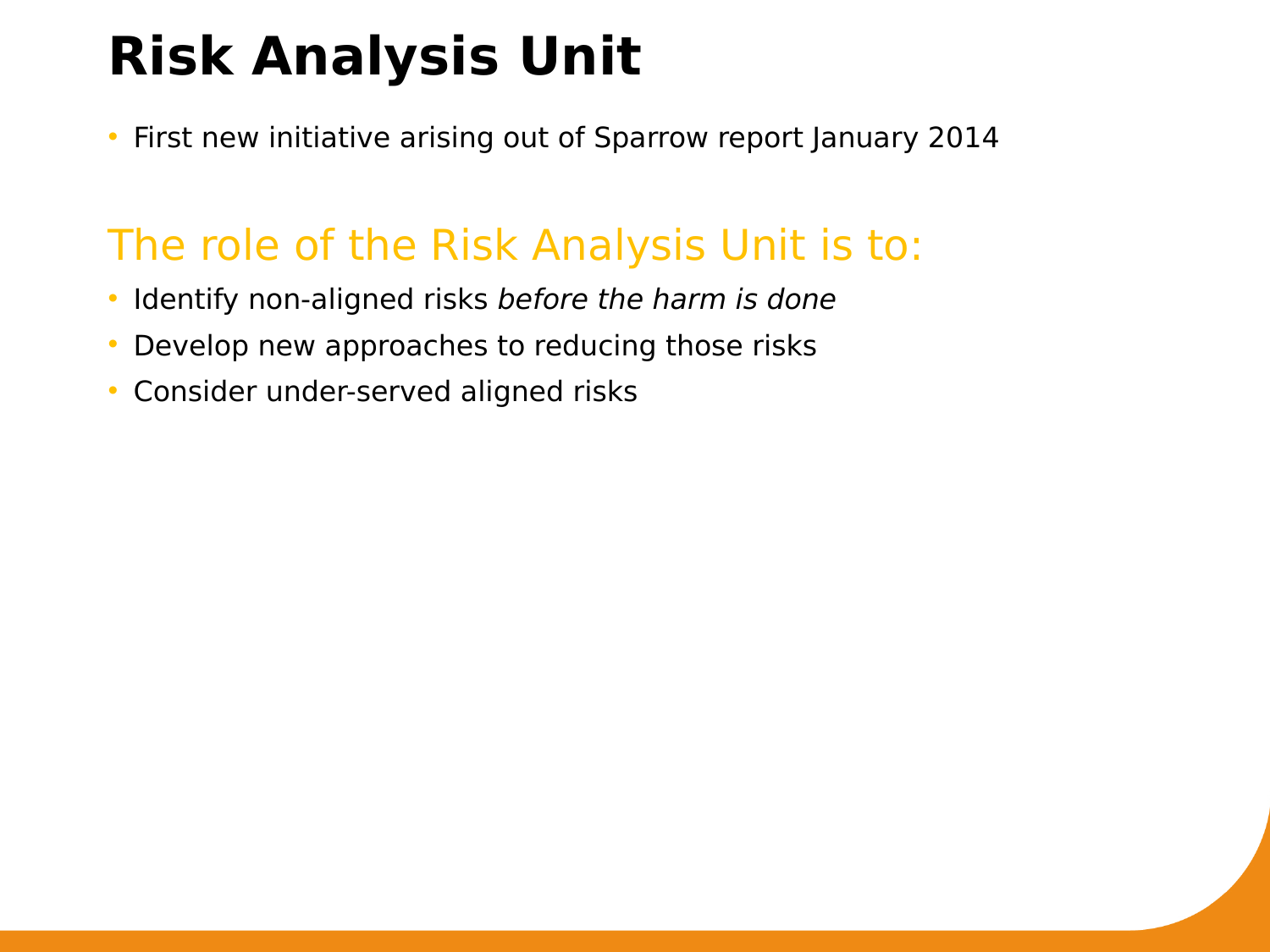

# Risk Analysis Unit
First new initiative arising out of Sparrow report January 2014

The role of the Risk Analysis Unit is to:
Identify non-aligned risks before the harm is done
Develop new approaches to reducing those risks
Consider under-served aligned risks